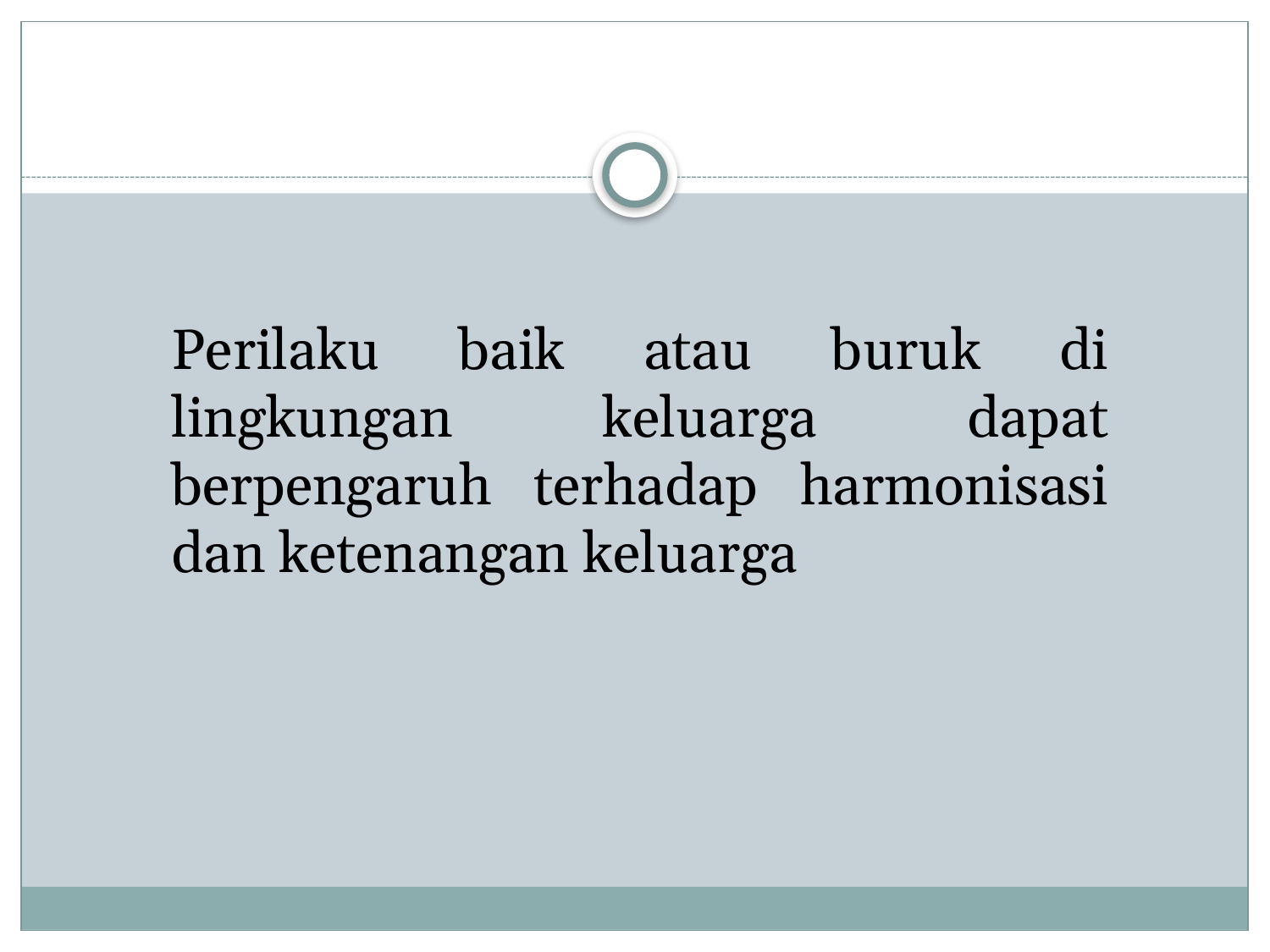

#
Perilaku baik atau buruk di lingkungan keluarga dapat berpengaruh terhadap harmonisasi dan ketenangan keluarga